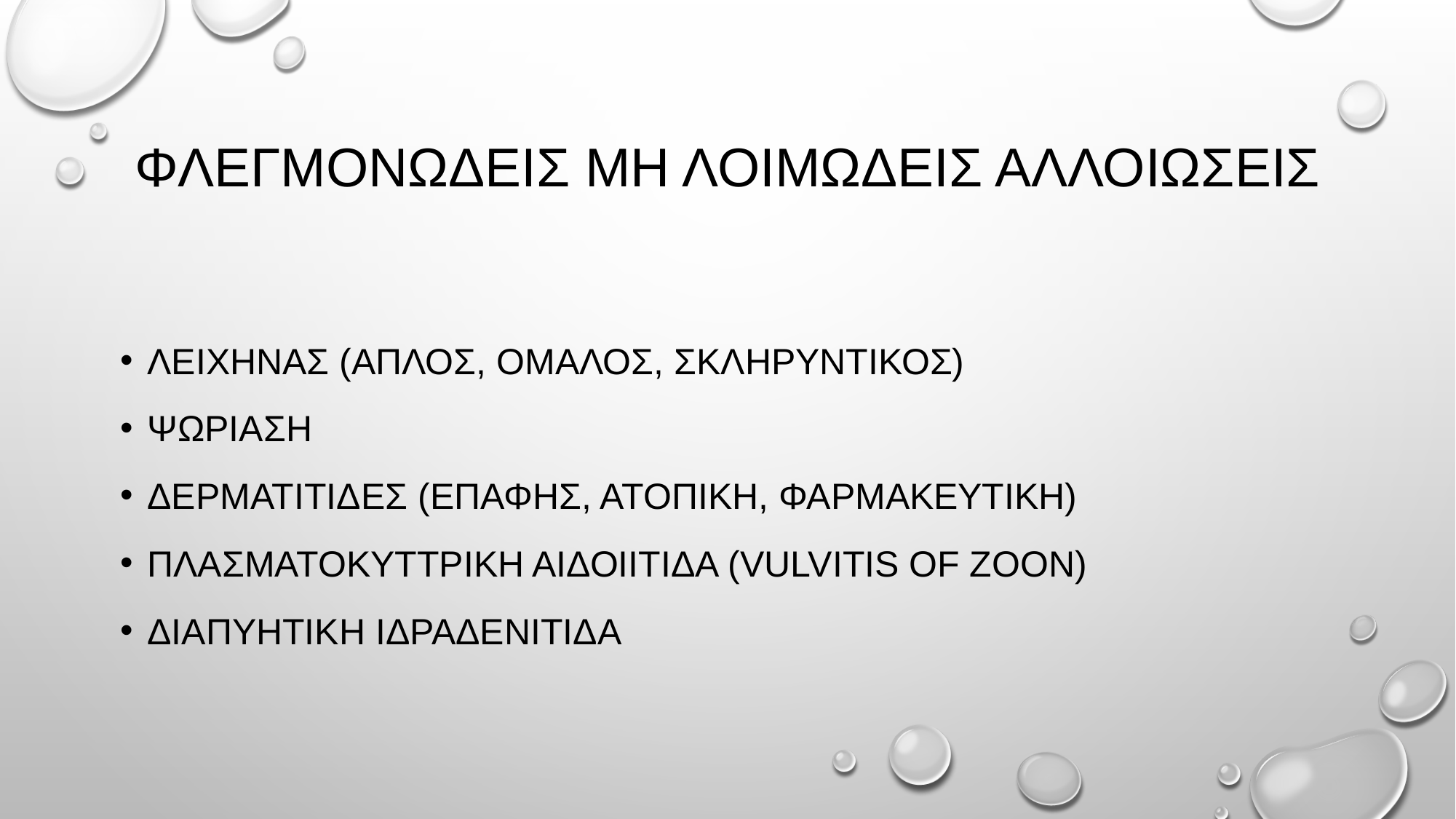

# Φλεγμονωδεις μη λοιμωδεις αλλοιωσεισ
Λειχηνασ (απλος, ομαλος, σκληρυντικοσ)
ψωριαση
Δερματιτιδες (επαφησ, ατοπικη, φαρμακευτικη)
Πλασματοκυττρικη αιδοιιτιδα (Vulvitis of Zoon)
Διαπυητικη ιδραδενιτιδα